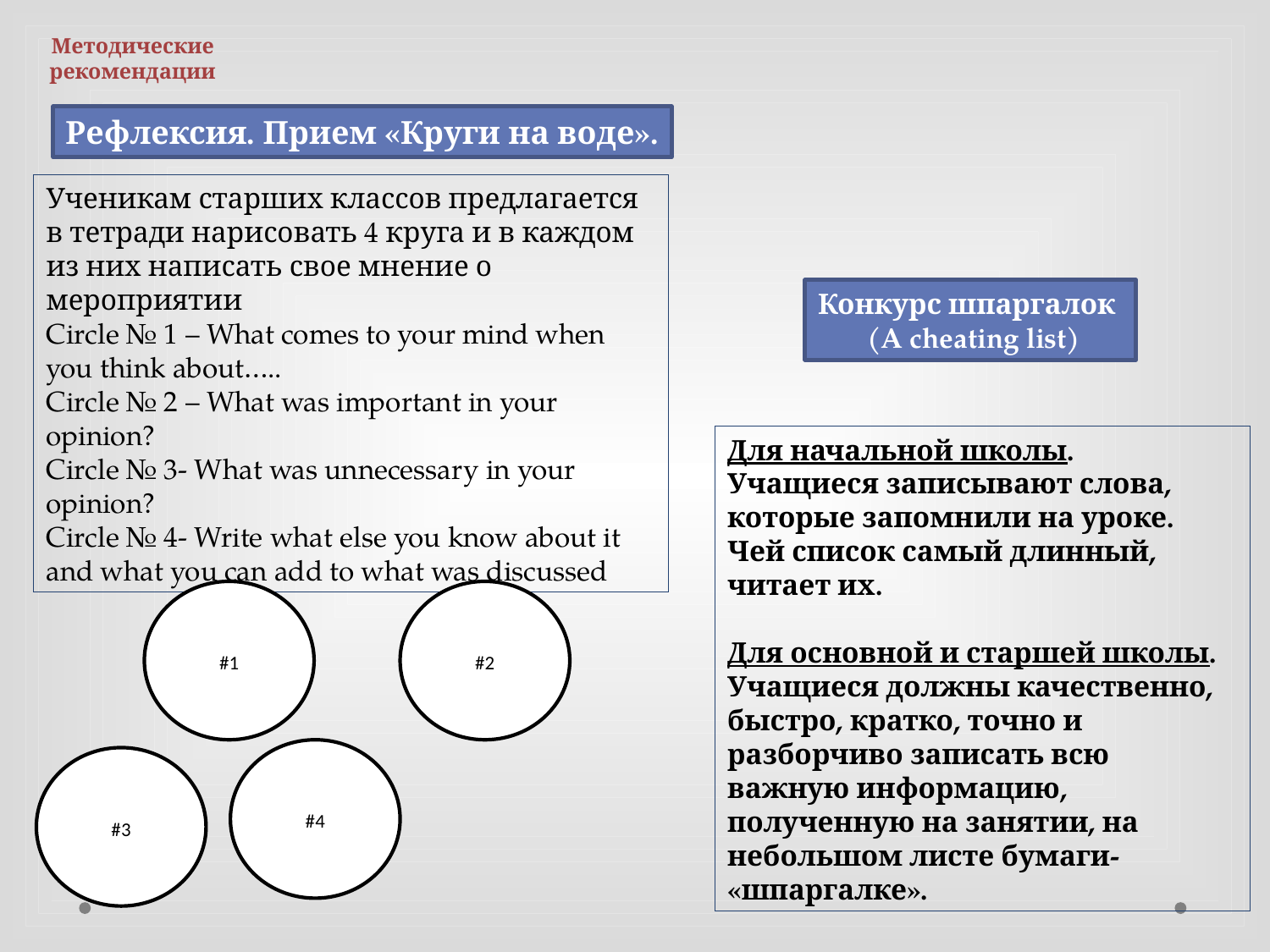

Методические
 рекомендации
Рефлексия. Прием «Круги на воде».
Ученикам старших классов предлагается в тетради нарисовать 4 круга и в каждом из них написать свое мнение о мероприятии
Circle № 1 – What comes to your mind when you think about…..
Circle № 2 – What was important in your opinion?
Circle № 3- What was unnecessary in your opinion?
Circle № 4- Write what else you know about it and what you can add to what was discussed
Конкурс шпаргалок
 (A cheating list)
Для начальной школы.
Учащиеся записывают слова, которые запомнили на уроке. Чей список самый длинный, читает их.

Для основной и старшей школы.
Учащиеся должны качественно, быстро, кратко, точно и разборчиво записать всю важную информацию, полученную на занятии, на небольшом листе бумаги- «шпаргалке».
#1
#2
#4
#3